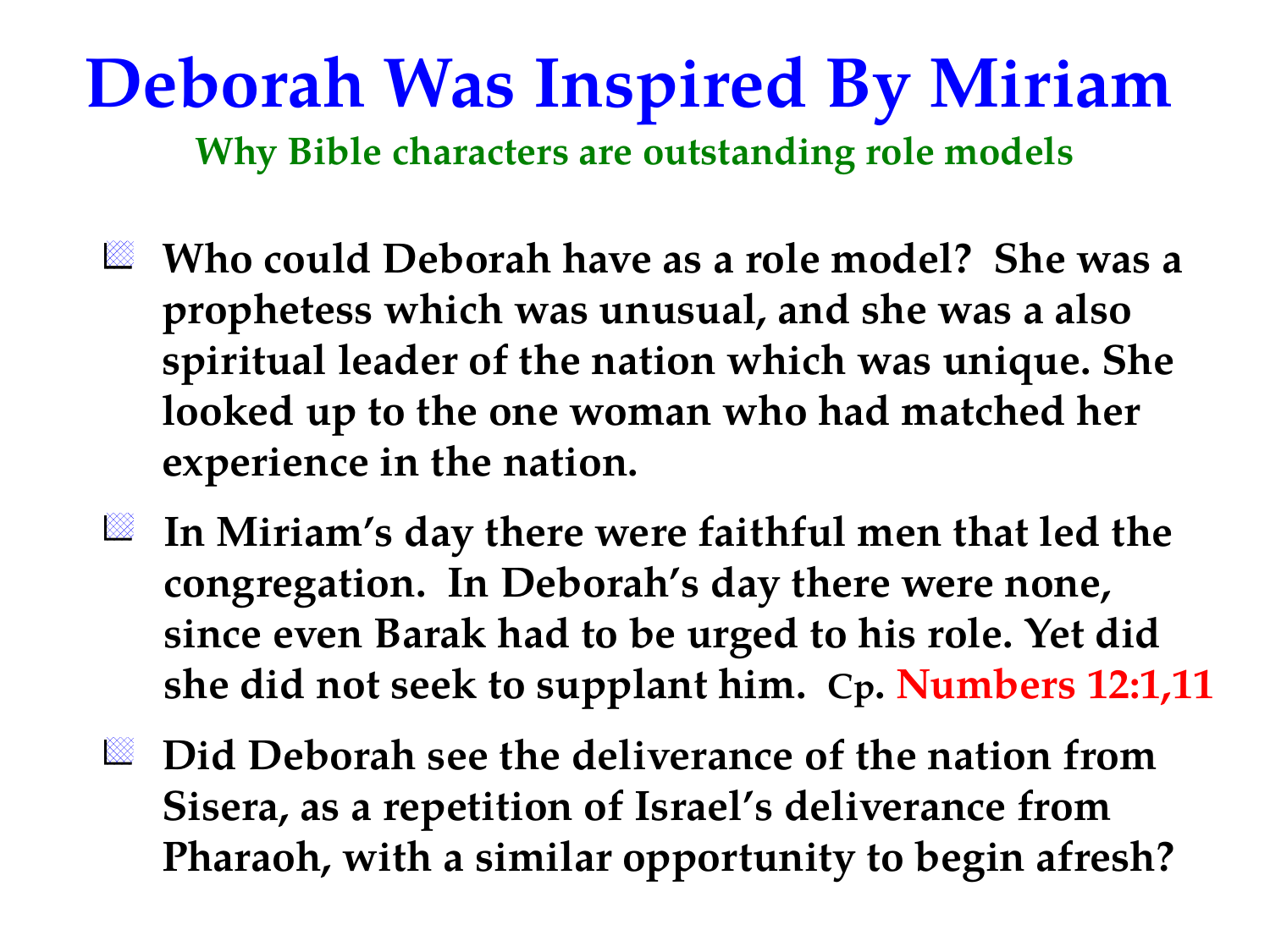

Deborah Was Inspired By Miriam
Why Bible characters are outstanding role models
Who could Deborah have as a role model?  She was a prophetess which was unusual, and she was a also spiritual leader of the nation which was unique. She looked up to the one woman who had matched her experience in the nation.

In Miriam’s day there were faithful men that led the congregation.  In Deborah’s day there were none, since even Barak had to be urged to his role. Yet did she did not seek to supplant him.  Cp. Numbers 12:1,11

Did Deborah see the deliverance of the nation from Sisera, as a repetition of Israel’s deliverance from Pharaoh, with a similar opportunity to begin afresh?